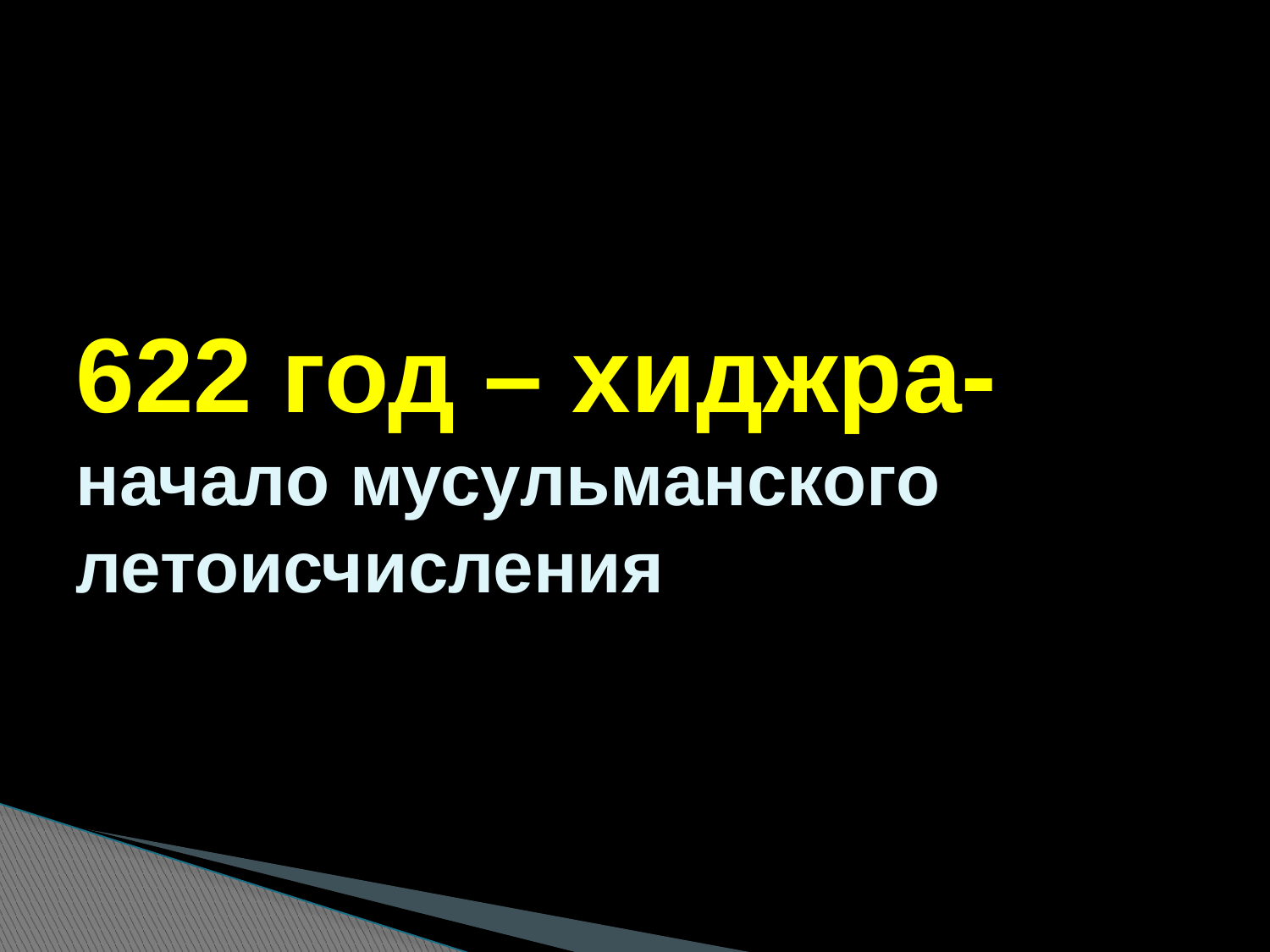

# 622 год – хиджра- начало мусульманского летоисчисления